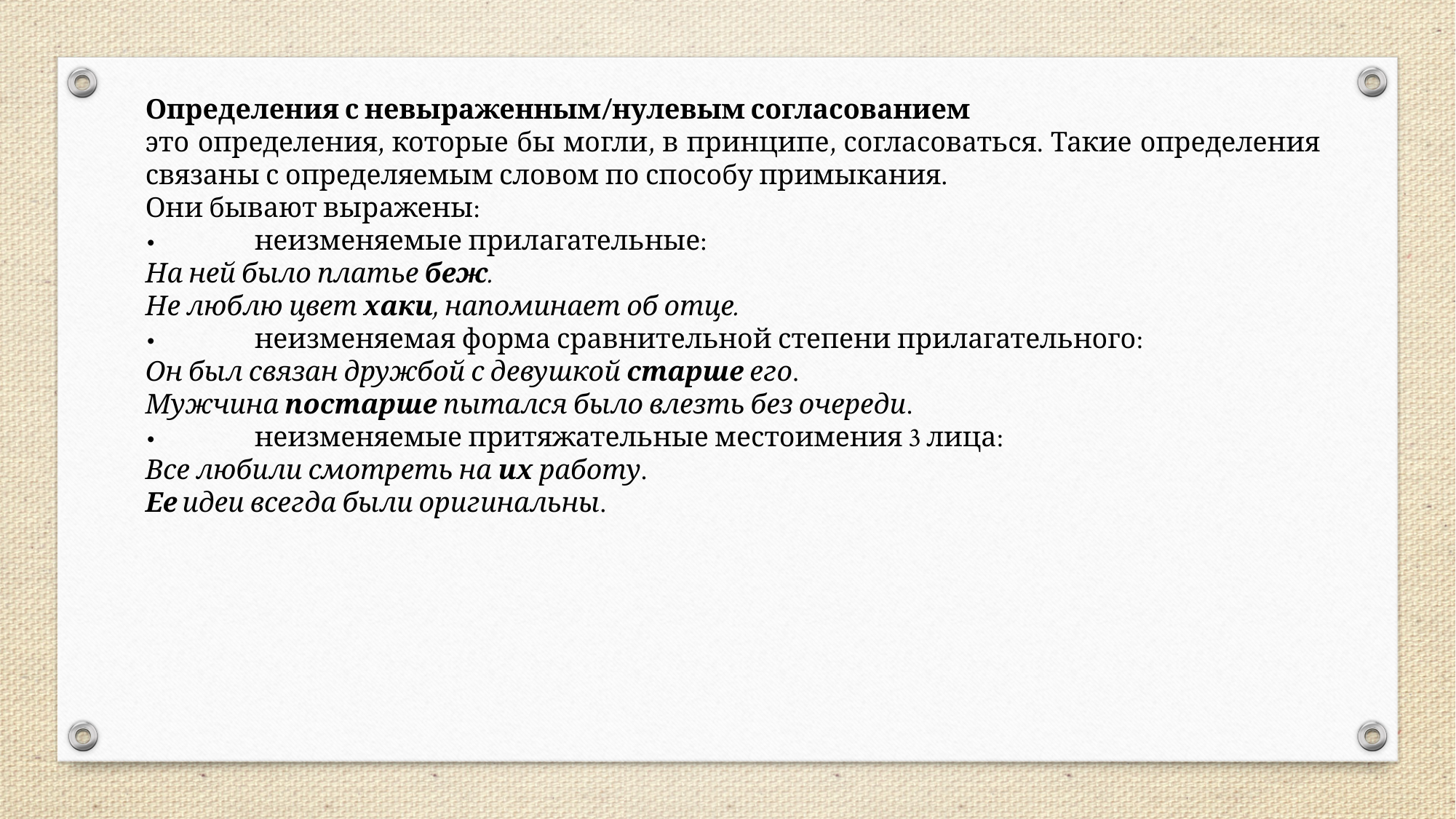

Определения с невыраженным/нулевым согласованием
это определения, которые бы могли, в принципе, согласоваться. Такие определения связаны с определяемым словом по способу примыкания.
Они бывают выражены:
•	неизменяемые прилагательные:
На ней было платье беж.
Не люблю цвет хаки, напоминает об отце.
•	неизменяемая форма сравнительной степени прилагательного:
Он был связан дружбой с девушкой старше его.
Мужчина постарше пытался было влезть без очереди.
•	неизменяемые притяжательные местоимения 3 лица:
Все любили смотреть на их работу.
Ее идеи всегда были оригинальны.